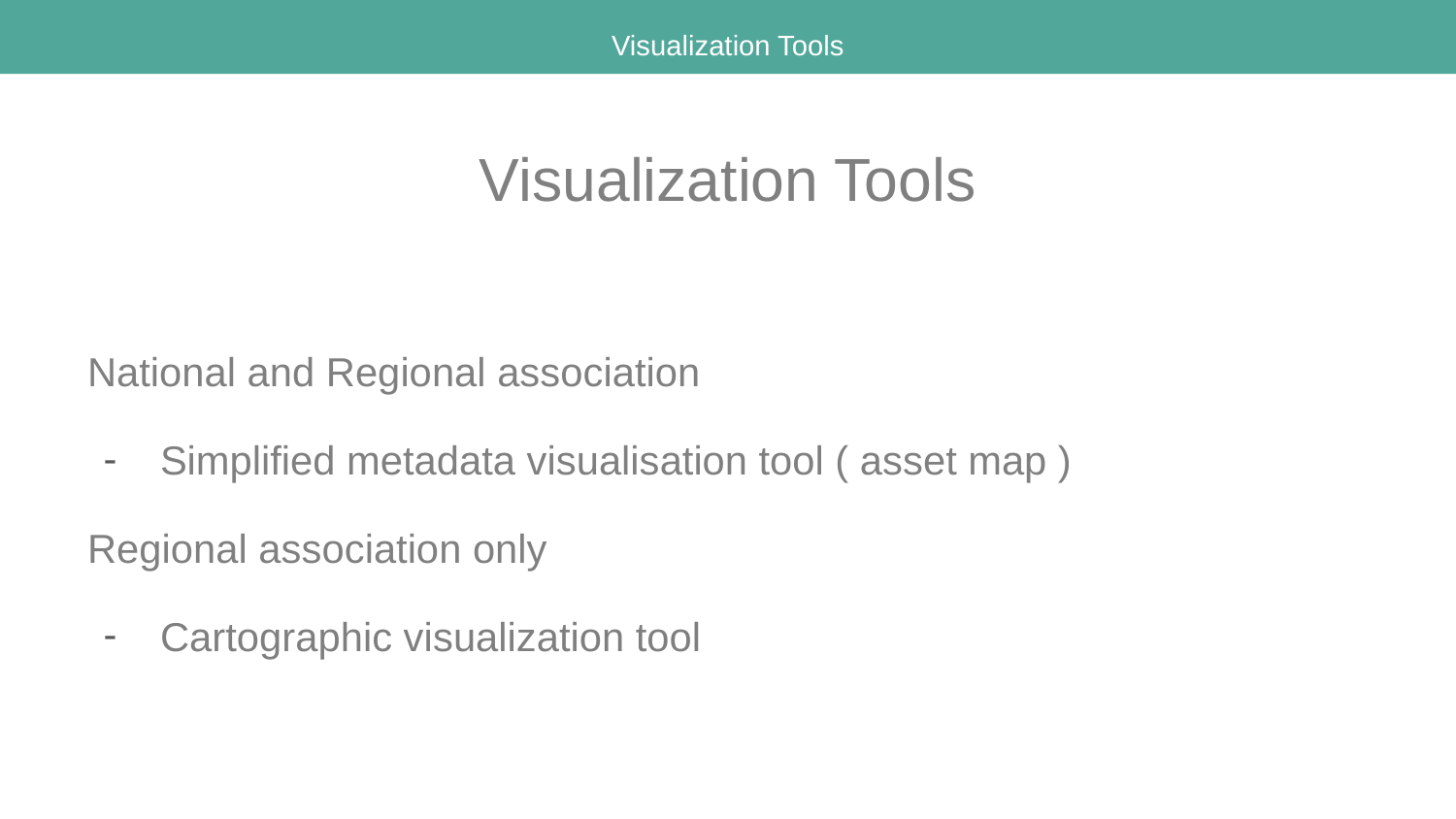

Visualization Tools
# Visualization Tools
National and Regional association
Simplified metadata visualisation tool ( asset map )
Regional association only
Cartographic visualization tool